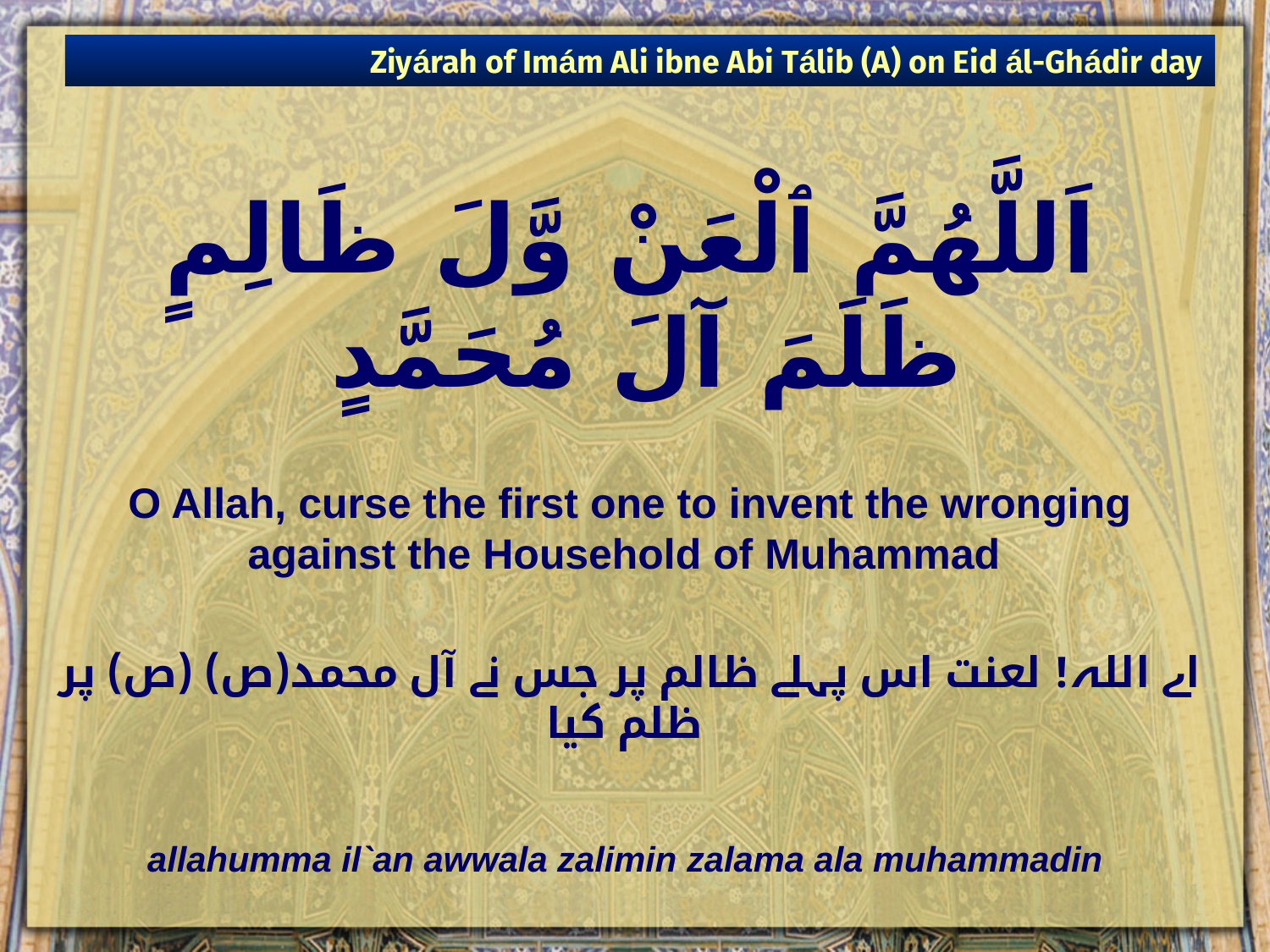

Ziyárah of Imám Ali ibne Abi Tálib (A) on Eid ál-Ghádir day
# اَللَّهُمَّ ٱلْعَنْ وَّلَ ظَالِمٍ ظَلَمَ آلَ مُحَمَّدٍ
O Allah, curse the first one to invent the wronging against the Household of Muhammad

اے اللہ! لعنت اس پہلے ظالم پر جس نے آل محمد(ص) (ص) پر ظلم کیا
allahumma il`an awwala zalimin zalama ala muhammadin